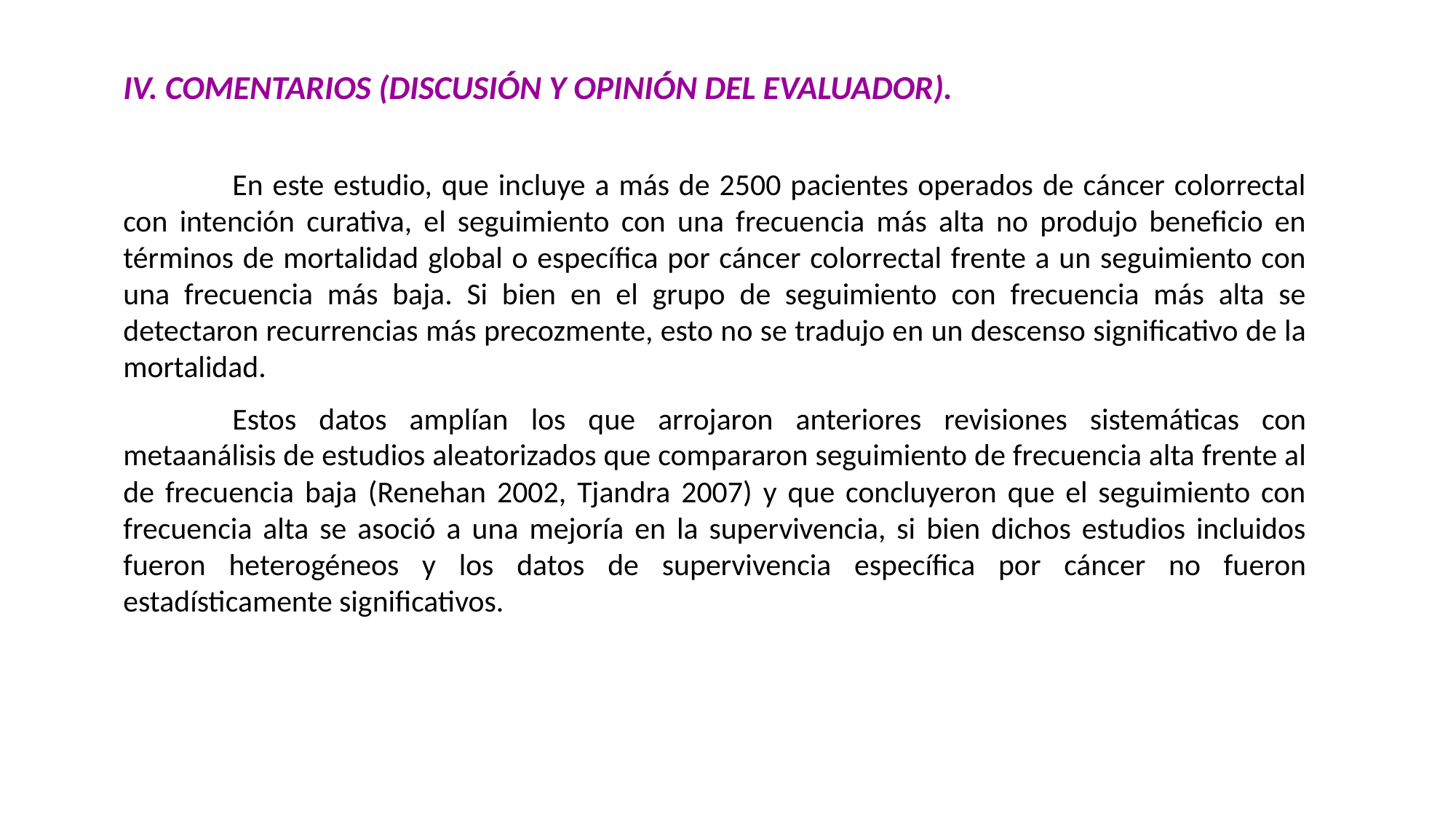

IV. COMENTARIOS (DISCUSIÓN Y OPINIÓN DEL EVALUADOR).

	En este estudio, que incluye a más de 2500 pacientes operados de cáncer colorrectal con intención curativa, el seguimiento con una frecuencia más alta no produjo beneficio en términos de mortalidad global o específica por cáncer colorrectal frente a un seguimiento con una frecuencia más baja. Si bien en el grupo de seguimiento con frecuencia más alta se detectaron recurrencias más precozmente, esto no se tradujo en un descenso significativo de la mortalidad.
	Estos datos amplían los que arrojaron anteriores revisiones sistemáticas con metaanálisis de estudios aleatorizados que compararon seguimiento de frecuencia alta frente al de frecuencia baja (Renehan 2002, Tjandra 2007) y que concluyeron que el seguimiento con frecuencia alta se asoció a una mejoría en la supervivencia, si bien dichos estudios incluidos fueron heterogéneos y los datos de supervivencia específica por cáncer no fueron estadísticamente significativos.